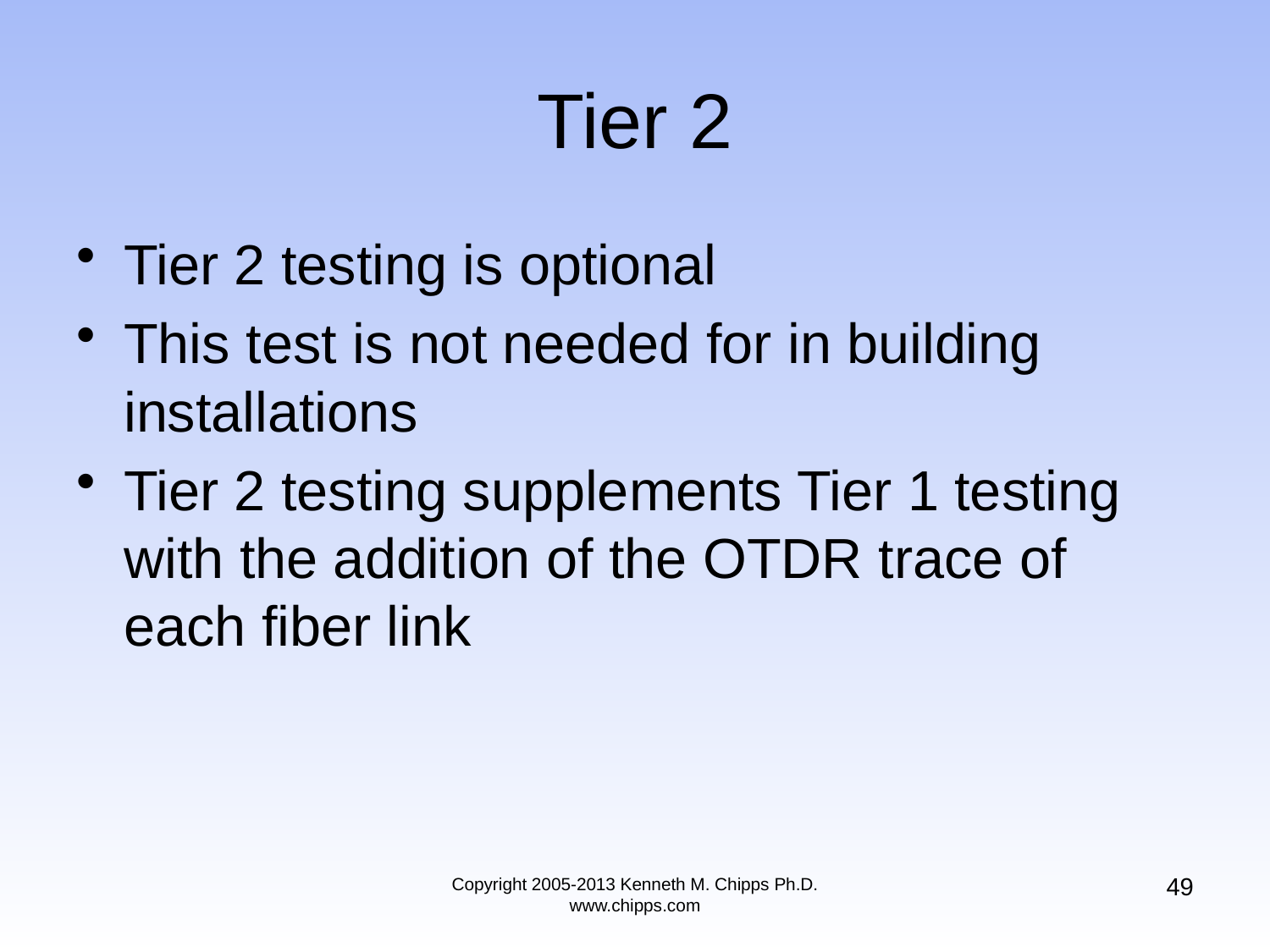

# Tier 2
Tier 2 testing is optional
This test is not needed for in building installations
Tier 2 testing supplements Tier 1 testing with the addition of the OTDR trace of each fiber link
49
Copyright 2005-2013 Kenneth M. Chipps Ph.D. www.chipps.com